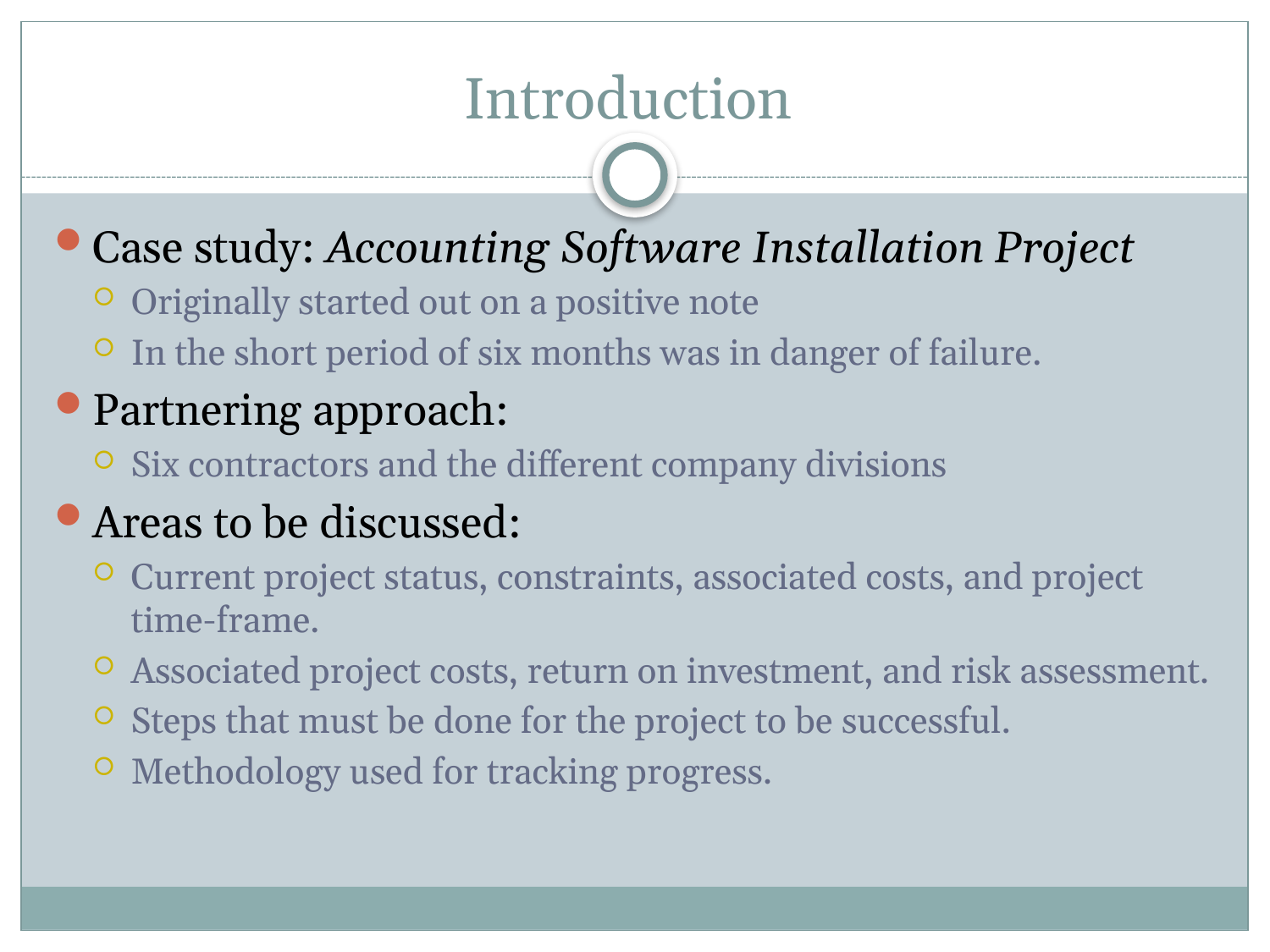

# Introduction
Case study: Accounting Software Installation Project
Originally started out on a positive note
In the short period of six months was in danger of failure.
Partnering approach:
Six contractors and the different company divisions
Areas to be discussed:
Current project status, constraints, associated costs, and project time-frame.
Associated project costs, return on investment, and risk assessment.
Steps that must be done for the project to be successful.
Methodology used for tracking progress.